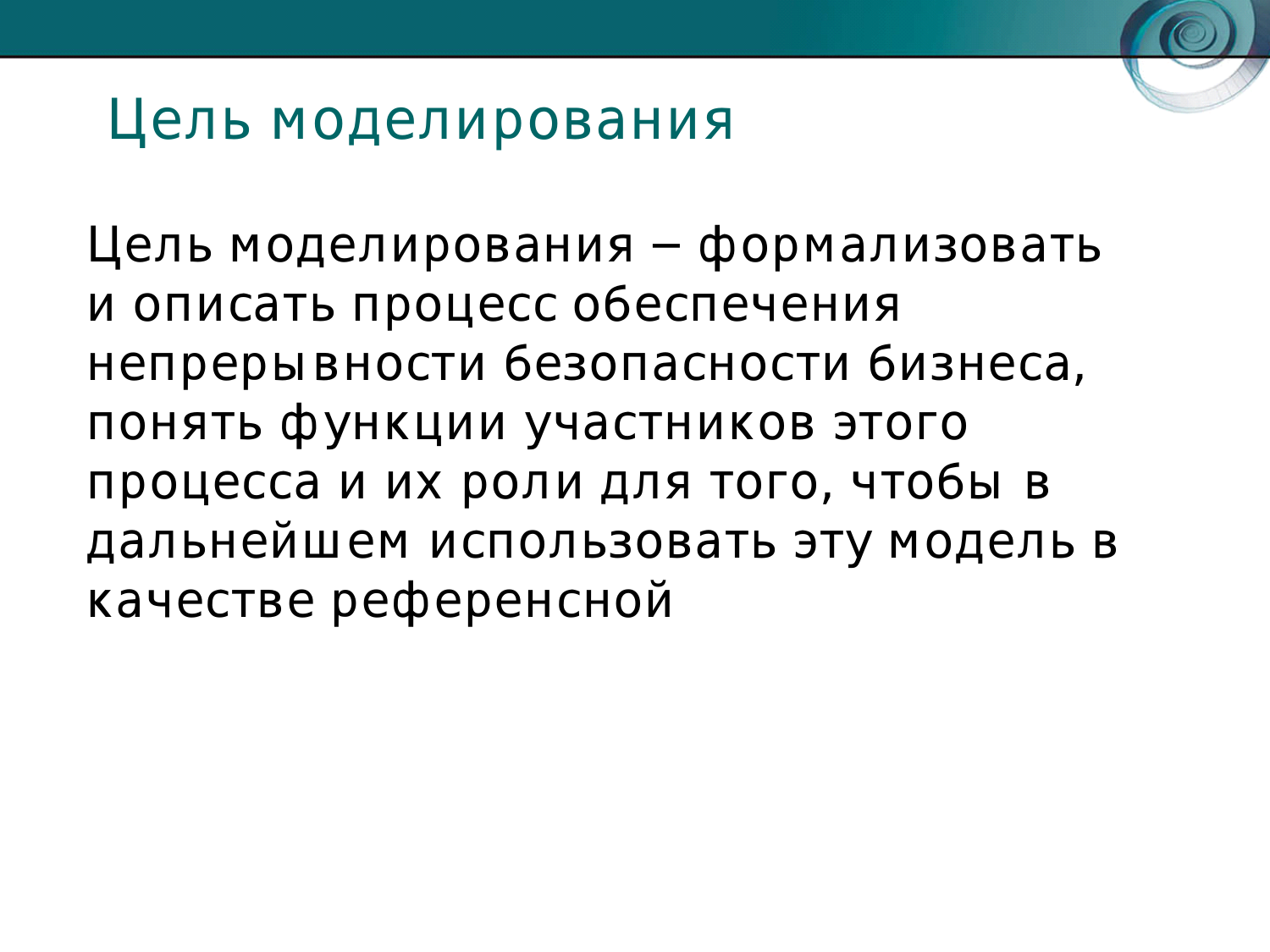

# Цель моделирования
Цель моделирования – формализовать и описать процесс обеспечения непрерывности безопасности бизнеса, понять функции участников этого процесса и их роли для того, чтобы в дальнейшем использовать эту модель в качестве референсной